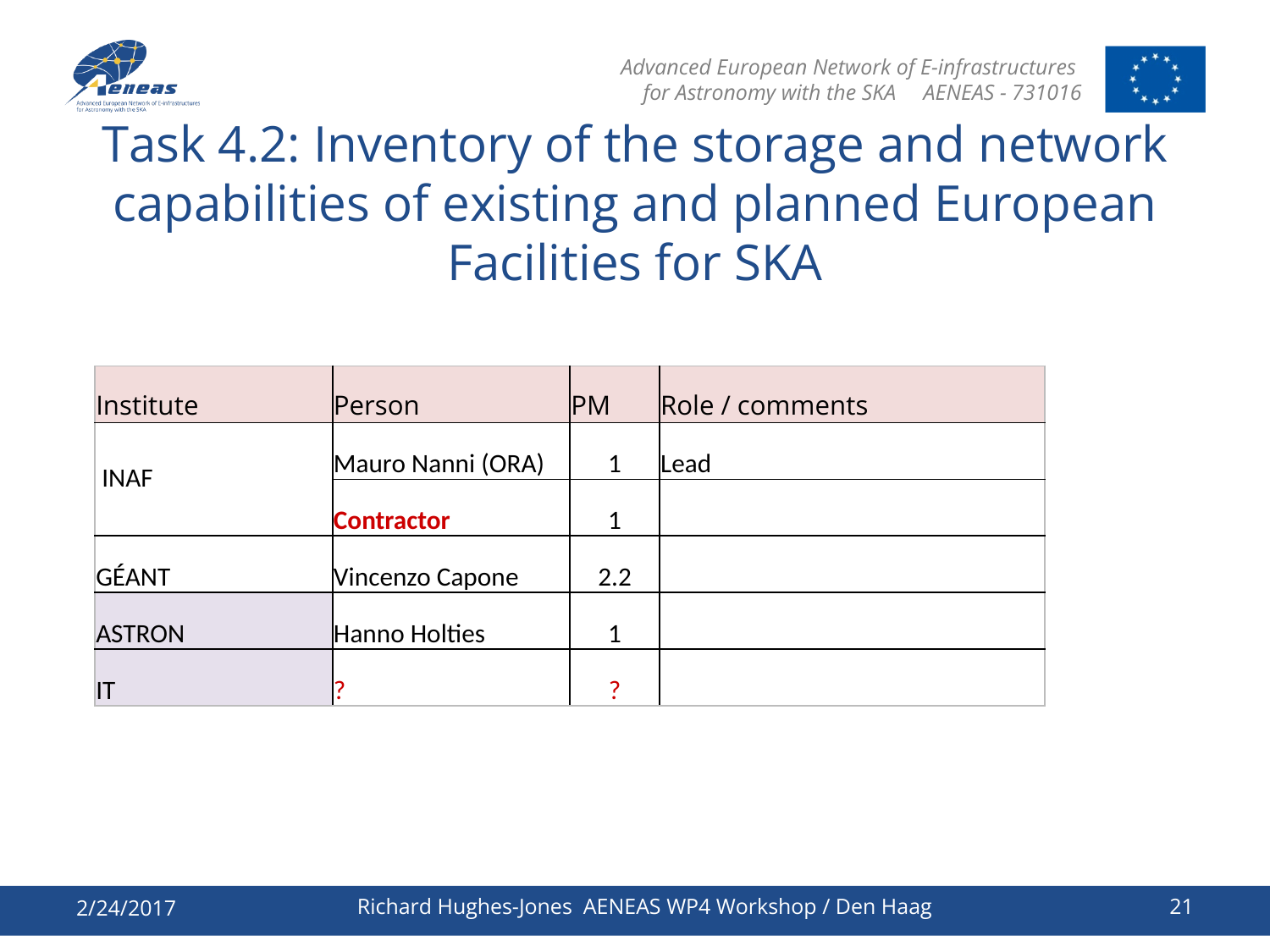

# Task 4.2: Inventory of the storage and network capabilities of existing and planned European Facilities for SKA
| Institute | Person | PM | Role / comments |
| --- | --- | --- | --- |
| INAF | Mauro Nanni (ORA) | 1 | Lead |
|  | Contractor | 1 |  |
| GÉANT | Vincenzo Capone | 2.2 |  |
| ASTRON | Hanno Holties | 1 |  |
| IT | ? | ? |  |
2/24/2017
Richard Hughes-Jones  AENEAS WP4 Workshop / Den Haag
21